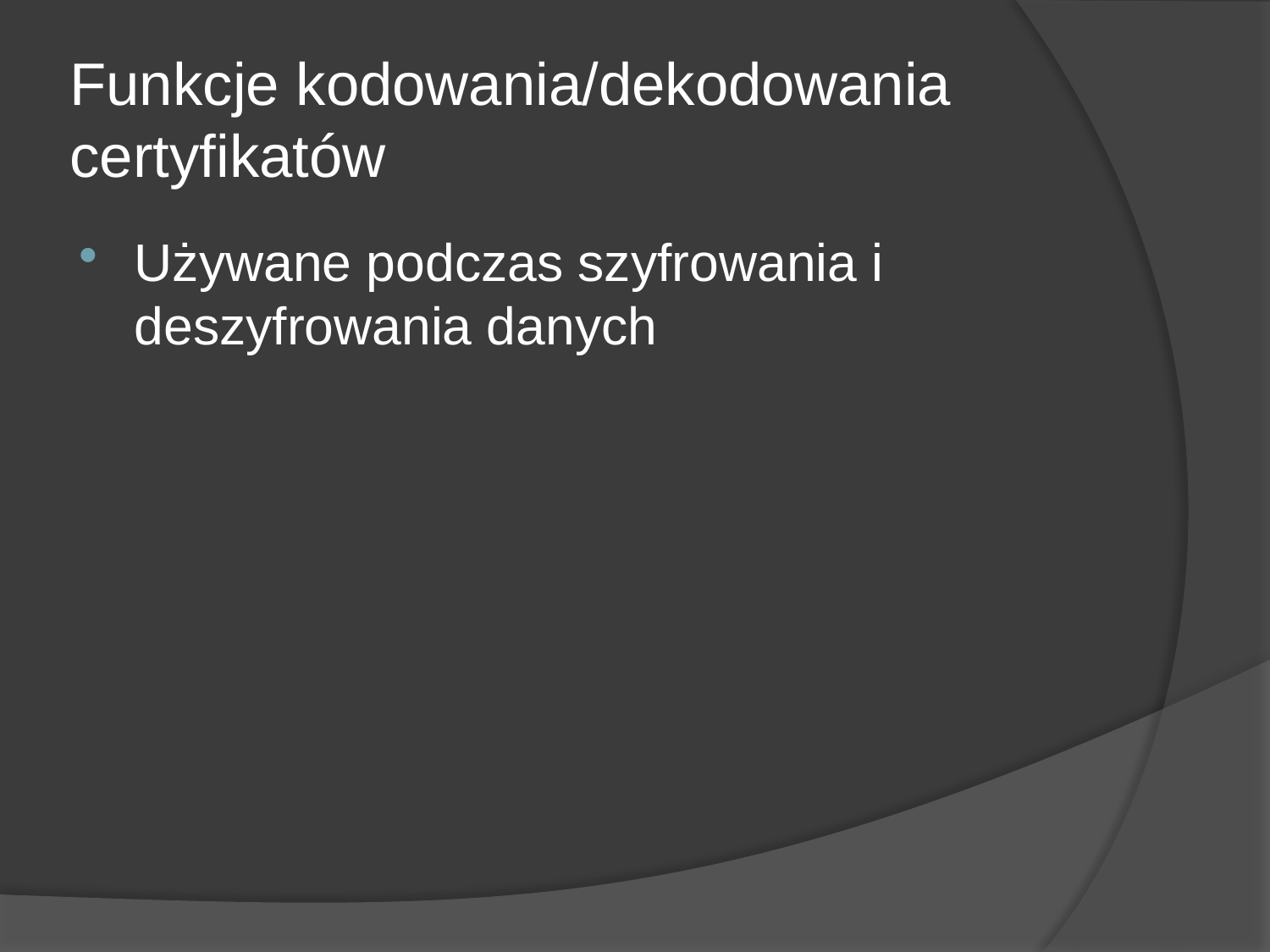

# Funkcje kodowania/dekodowania certyfikatów
Używane podczas szyfrowania i deszyfrowania danych